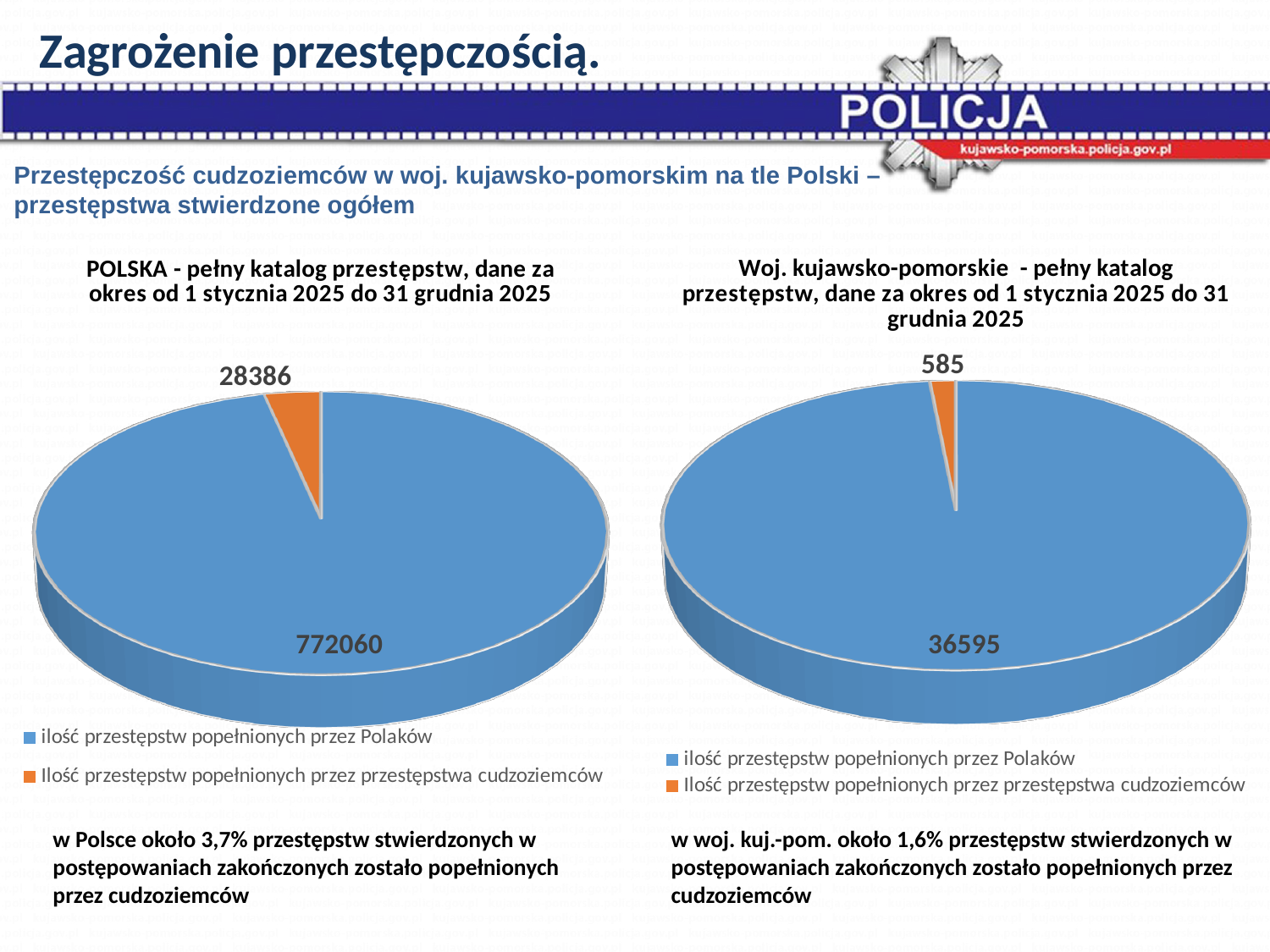

Zagrożenie przestępczością.
# Przestępczość cudzoziemców w woj. kujawsko-pomorskim na tle Polski – przestępstwa stwierdzone ogółem

[unsupported chart]

[unsupported chart]

w Polsce około 3,7% przestępstw stwierdzonych w postępowaniach zakończonych zostało popełnionych przez cudzoziemców
w woj. kuj.-pom. około 1,6% przestępstw stwierdzonych w postępowaniach zakończonych zostało popełnionych przez cudzoziemców